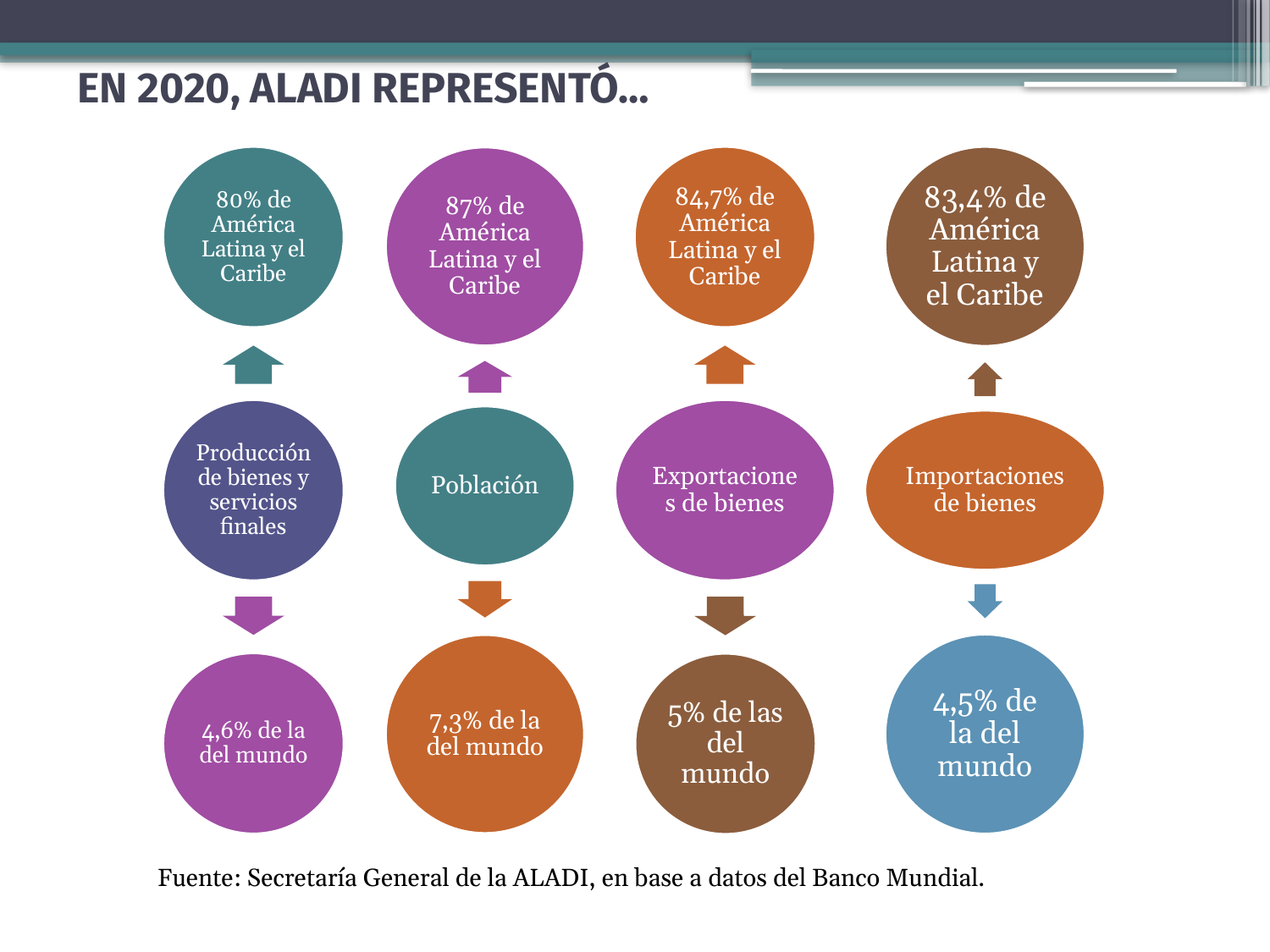

# EN 2020, ALADI REPRESENTÓ…
Producción de bienes y servicios finales

80% de América Latina y el Caribe

4,6% de la del mundo
Población

87% de América Latina y el Caribe

7,3% de la del mundo
Exportaciones de bienes

84,7% de América Latina y el Caribe

5% de las del mundo
Importaciones de bienes

83,4% de América Latina y el Caribe

4,5% de la del mundo
Fuente: Secretaría General de la ALADI, en base a datos del Banco Mundial.